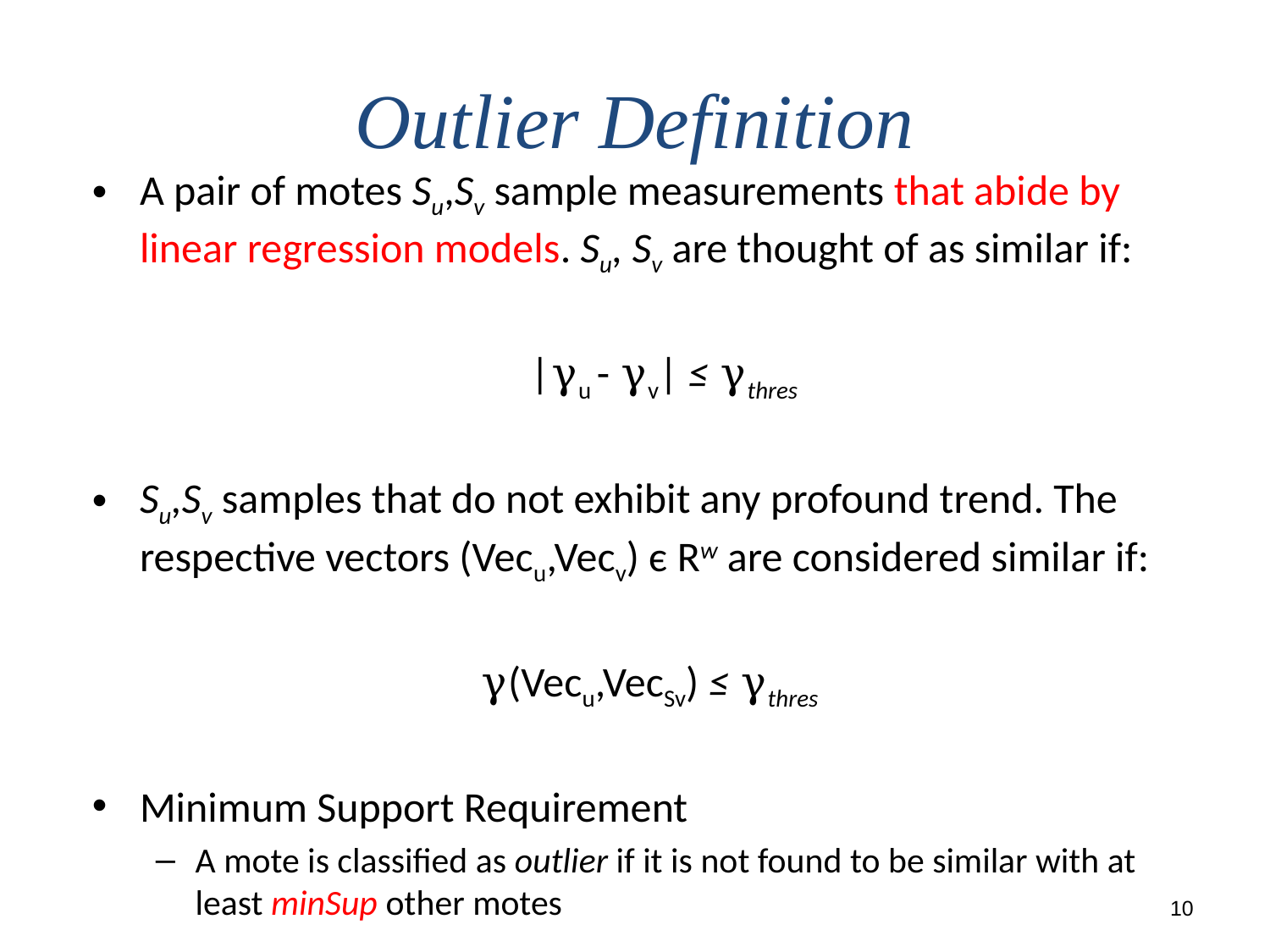

# Outlier Definition

A pair of motes Su,Sv sample measurements that abide by linear regression models. Su, Sv are thought of as similar if:

				 |γu - γv| ≤ γthres

Su,Sv samples that do not exhibit any profound trend. The respective vectors (Vecu,Vecv) є Rw are considered similar if:

			         γ(Vecu,VecSv) ≤ γthres

Minimum Support Requirement
A mote is classified as outlier if it is not found to be similar with at least minSup other motes

10